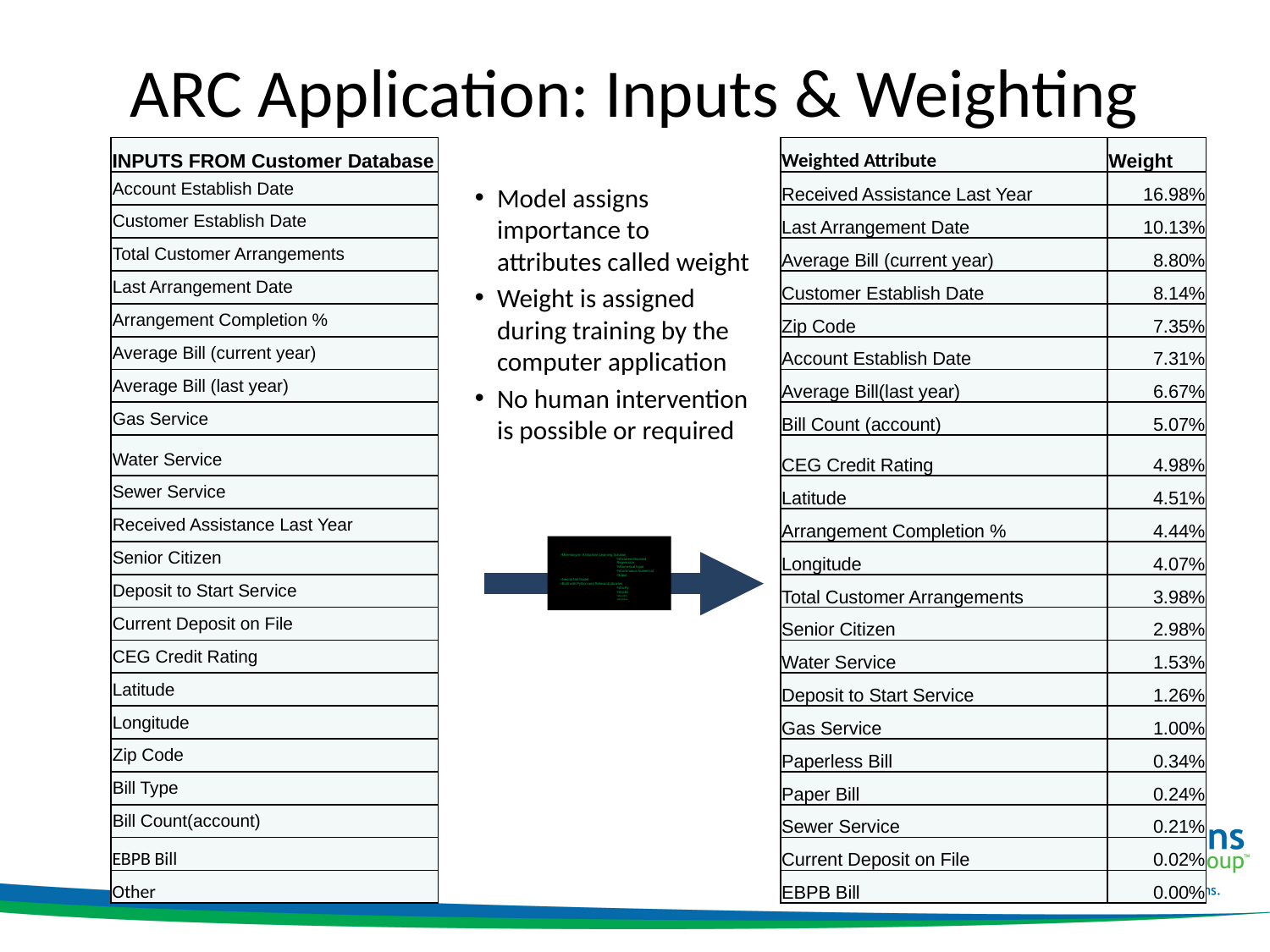

# ARC Application: Inputs & Weighting
| INPUTS FROM Customer Database |
| --- |
| Account Establish Date |
| Customer Establish Date |
| Total Customer Arrangements |
| Last Arrangement Date |
| Arrangement Completion % |
| Average Bill (current year) |
| Average Bill (last year) |
| Gas Service |
| Water Service |
| Sewer Service |
| Received Assistance Last Year |
| Senior Citizen |
| Deposit to Start Service |
| Current Deposit on File |
| CEG Credit Rating |
| Latitude |
| Longitude |
| Zip Code |
| Bill Type |
| Bill Count(account) |
| EBPB Bill |
| Other |
| Weighted Attribute | Weight |
| --- | --- |
| Received Assistance Last Year | 16.98% |
| Last Arrangement Date | 10.13% |
| Average Bill (current year) | 8.80% |
| Customer Establish Date | 8.14% |
| Zip Code | 7.35% |
| Account Establish Date | 7.31% |
| Average Bill(last year) | 6.67% |
| Bill Count (account) | 5.07% |
| CEG Credit Rating | 4.98% |
| Latitude | 4.51% |
| Arrangement Completion % | 4.44% |
| Longitude | 4.07% |
| Total Customer Arrangements | 3.98% |
| Senior Citizen | 2.98% |
| Water Service | 1.53% |
| Deposit to Start Service | 1.26% |
| Gas Service | 1.00% |
| Paperless Bill | 0.34% |
| Paper Bill | 0.24% |
| Sewer Service | 0.21% |
| Current Deposit on File | 0.02% |
| EBPB Bill | 0.00% |
Model assigns importance to attributes called weight
Weight is assigned during training by the computer application
No human intervention is possible or required

>Mnemosyne: A Machine Learning Solution
%Gradient Boosted Regression
%Numerical Input
%Continuous Numerical Output
>Neural Net Model
>Built with Python and Relevant Libraries
%SciPy
%Scikit
%NumPy
%Pandas